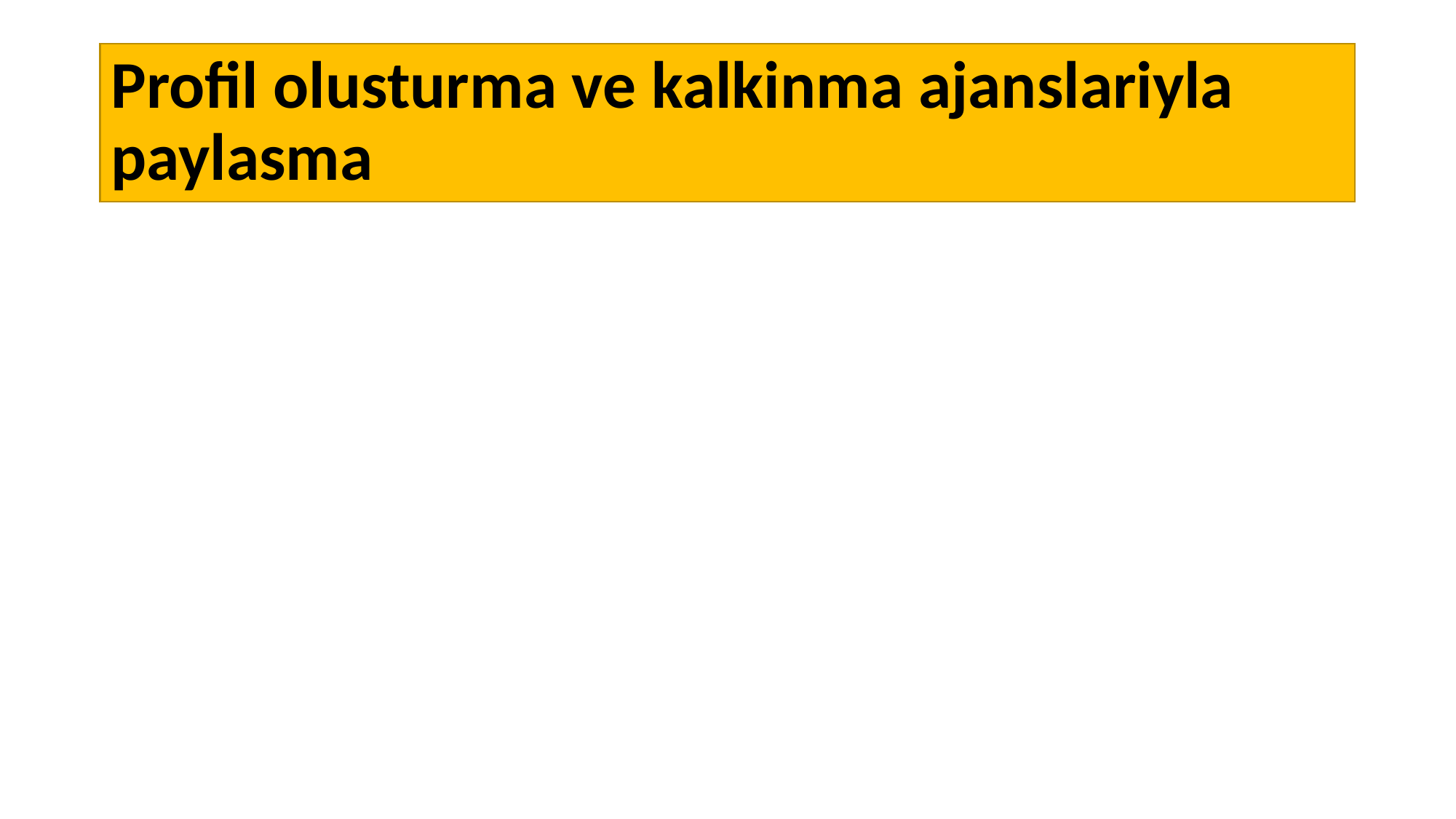

# Profil olusturma ve kalkinma ajanslariyla paylasma